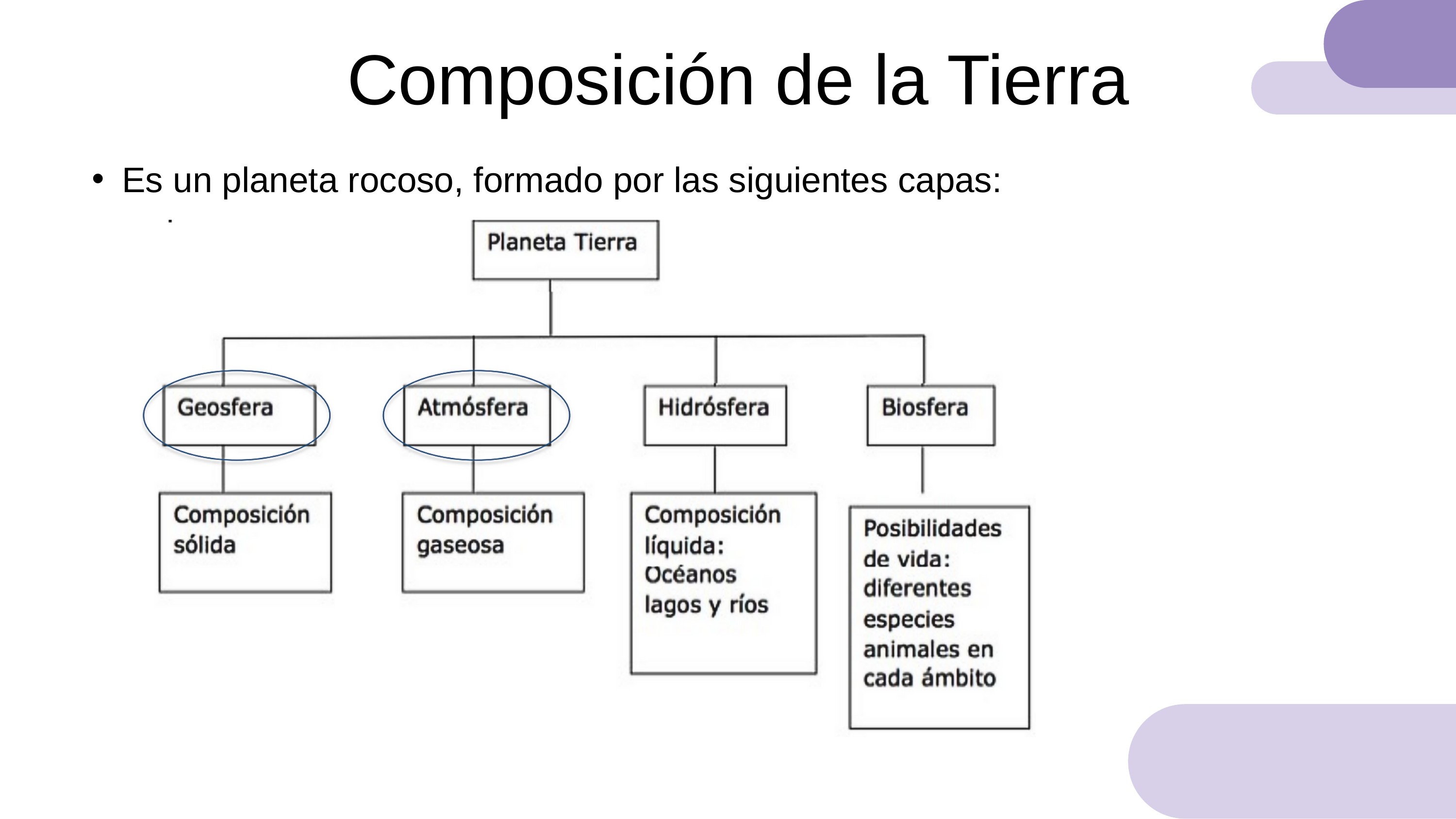

Composición de la Tierra

Es un planeta rocoso, formado por las siguientes capas: